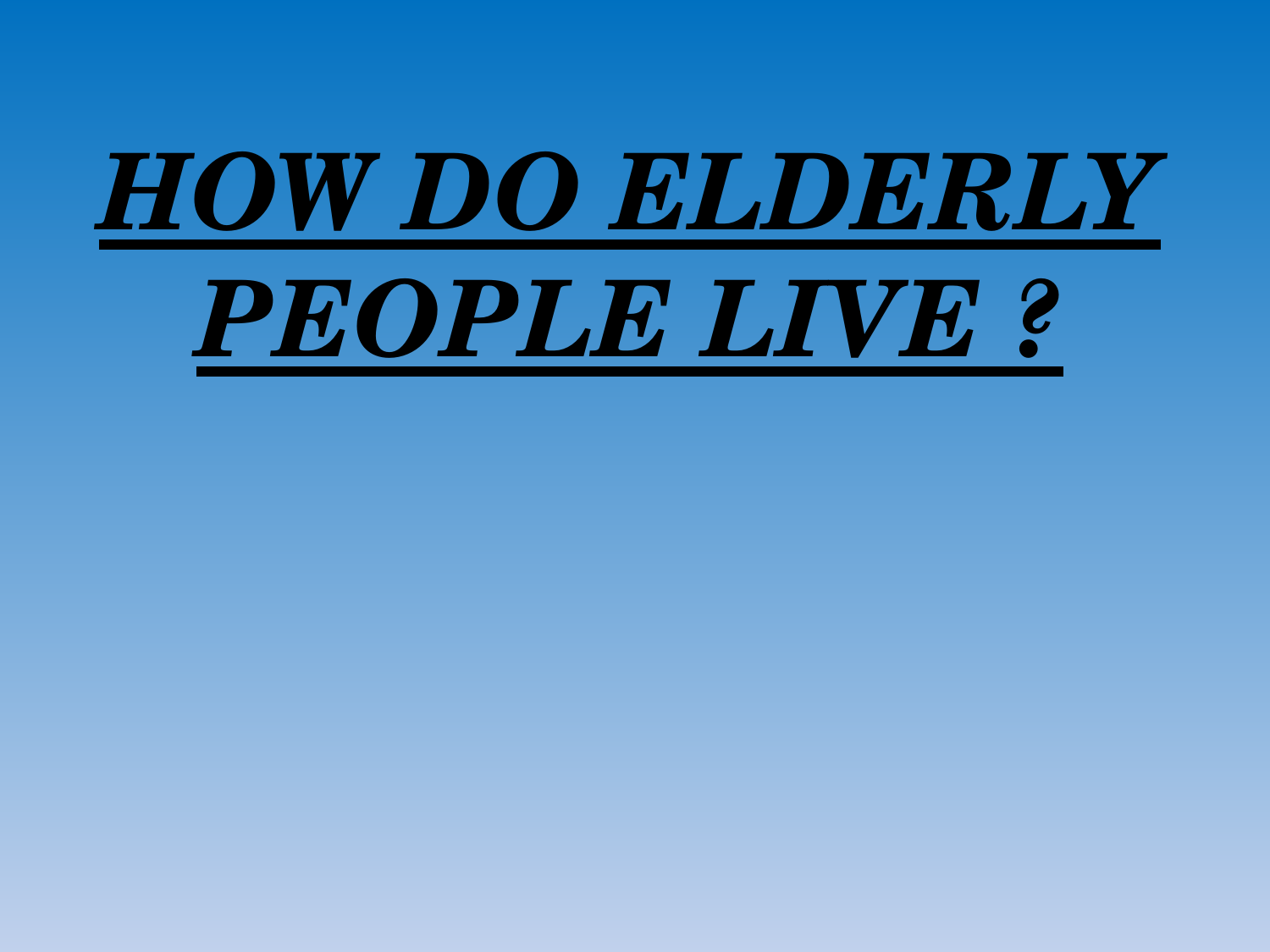

# HOW DO ELDERLY PEOPLE LIVE ?